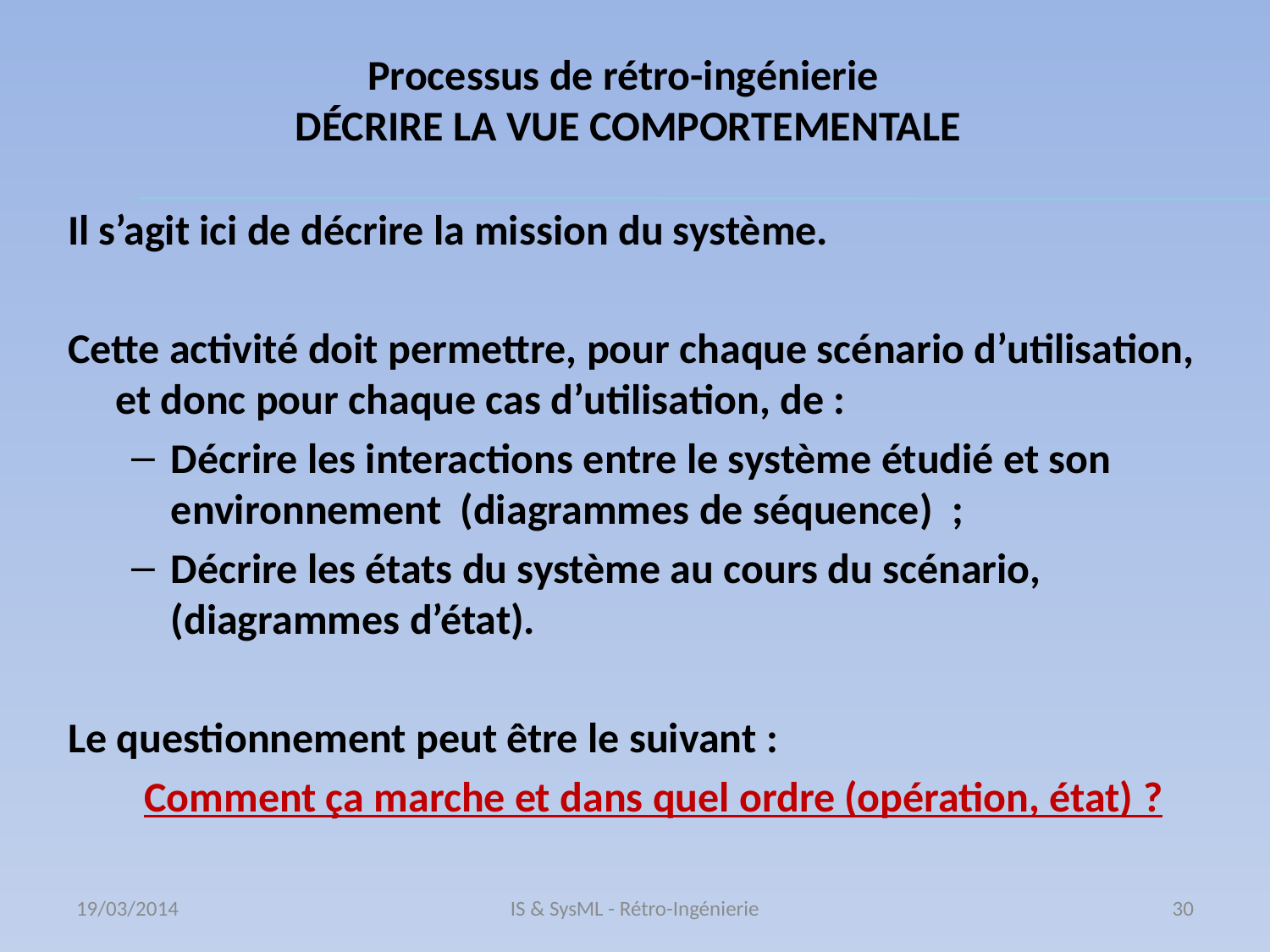

# Processus de rétro-ingénierie DÉcrire lA vue comportementale
Il s’agit ici de décrire la mission du système.

Cette activité doit permettre, pour chaque scénario d’utilisation, et donc pour chaque cas d’utilisation, de :
Décrire les interactions entre le système étudié et son environnement  (diagrammes de séquence)  ;
Décrire les états du système au cours du scénario,   (diagrammes d’état).

Le questionnement peut être le suivant :
        Comment ça marche et dans quel ordre (opération, état) ?

19/03/2014
IS & SysML - Rétro-Ingénierie
30